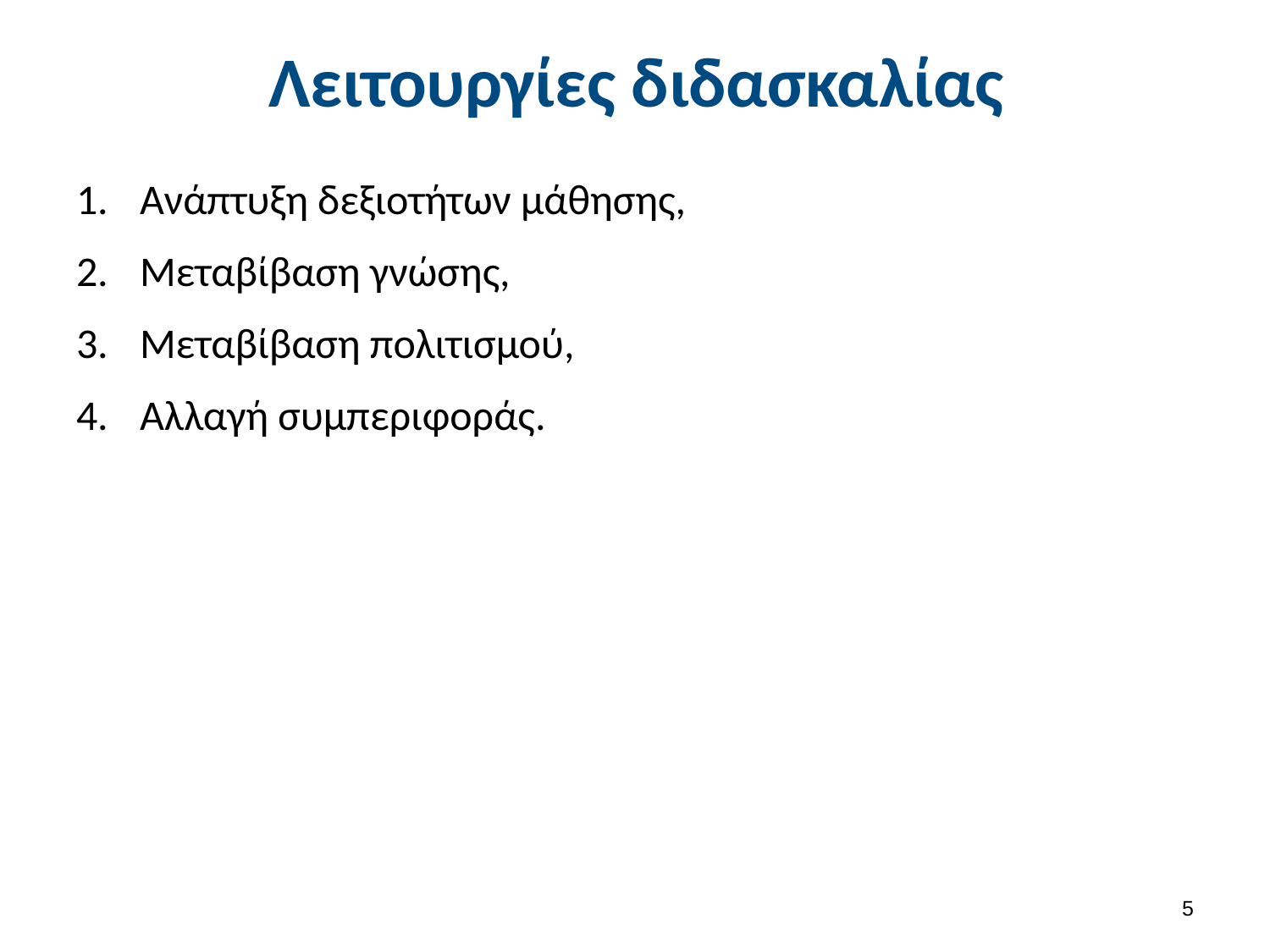

# Λειτουργίες διδασκαλίας
Ανάπτυξη δεξιοτήτων μάθησης,
Μεταβίβαση γνώσης,
Μεταβίβαση πολιτισμού,
Αλλαγή συμπεριφοράς.

5